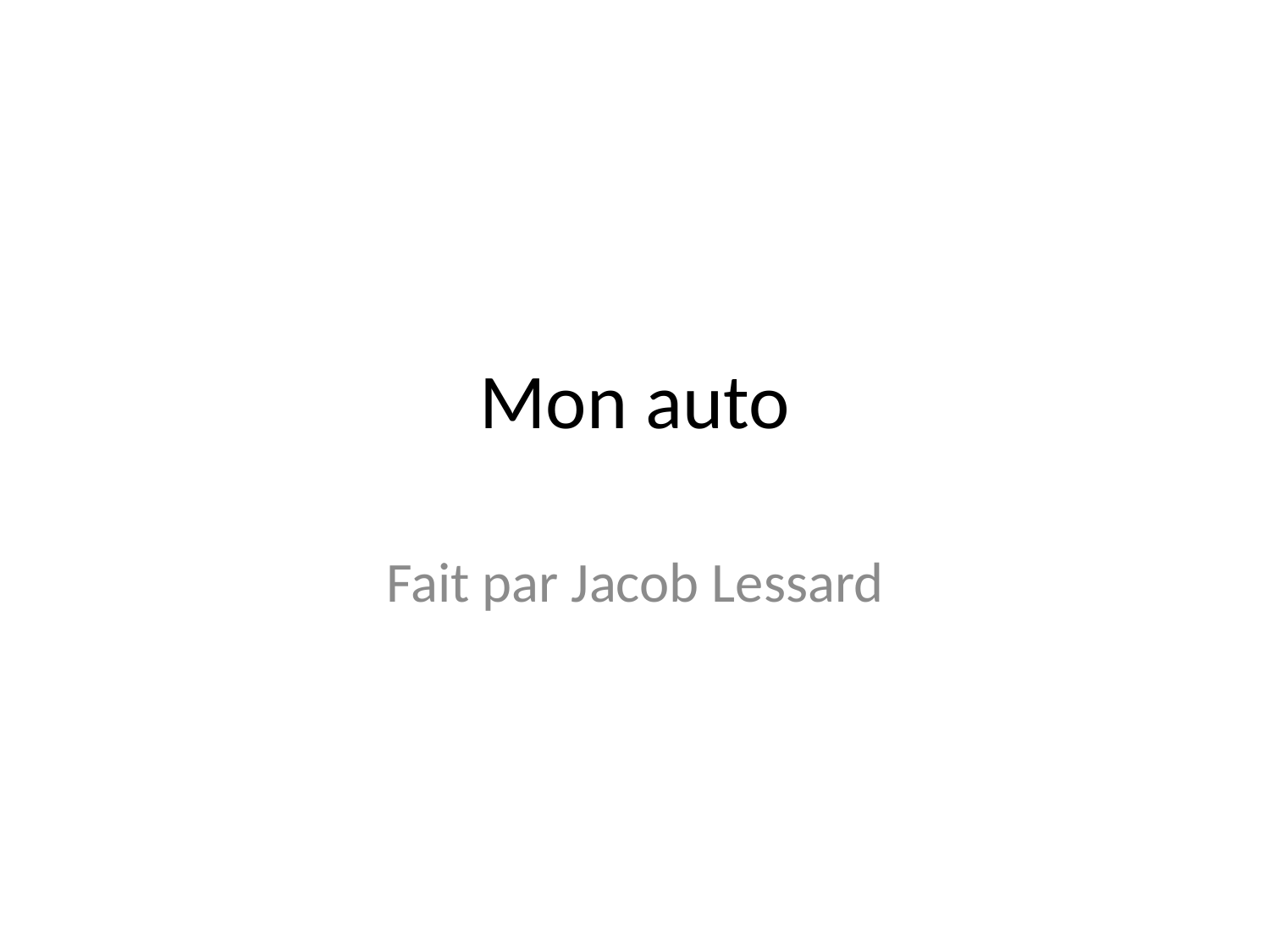

# Mon auto
Fait par Jacob Lessard